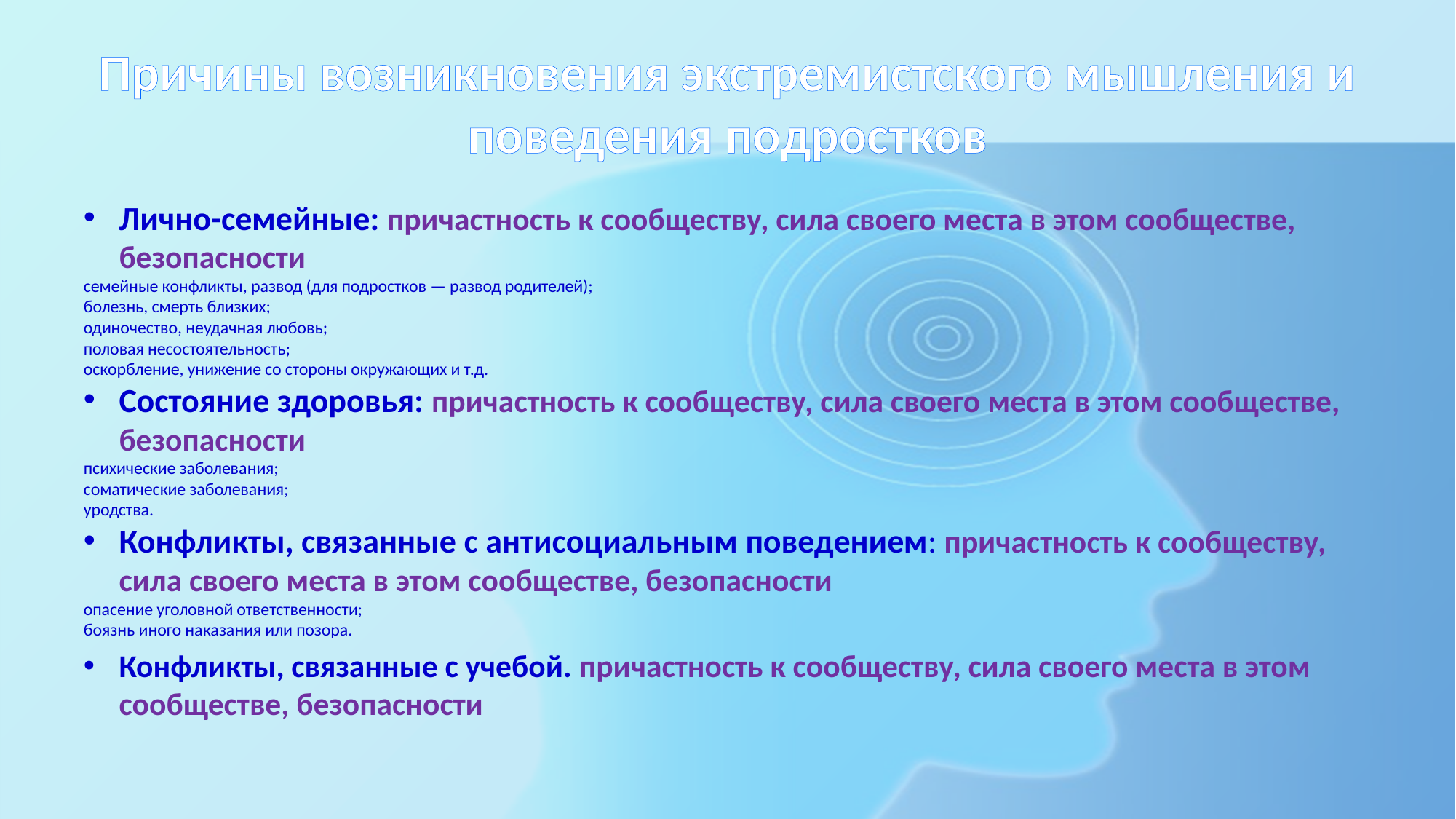

# Причины возникновения экстремистского мышления и поведения подростков
Лично-семейные: причастность к сообществу, сила своего места в этом сообществе, безопасности
семейные конфликты, развод (для подростков — развод родителей);
болезнь, смерть близких;
одиночество, неудачная любовь;
половая несостоятельность;
оскорбление, унижение со стороны окружающих и т.д.
Состояние здоровья: причастность к сообществу, сила своего места в этом сообществе, безопасности
психические заболевания;
соматические заболевания;
уродства.
Конфликты, связанные с антисоциальным поведением: причастность к сообществу, сила своего места в этом сообществе, безопасности
опасение уголовной ответственности;
боязнь иного наказания или позора.
Конфликты, связанные с учебой. причастность к сообществу, сила своего места в этом сообществе, безопасности